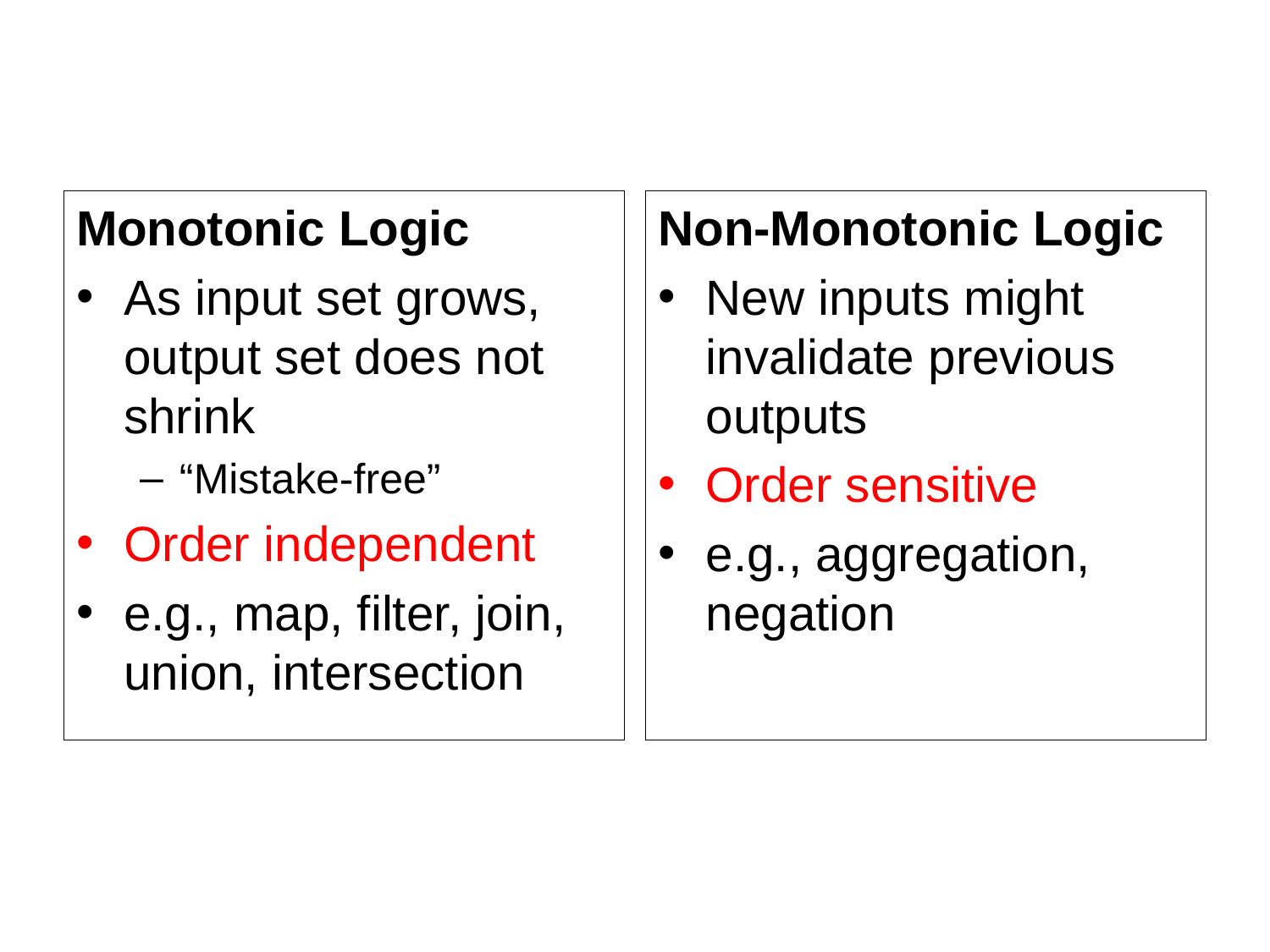

Monotonic Logic
As input set grows, output set does not shrink
“Mistake-free”
Order independent
e.g., map, filter, join, union, intersection
Non-Monotonic Logic
New inputs might invalidate previous outputs
Order sensitive
e.g., aggregation, negation